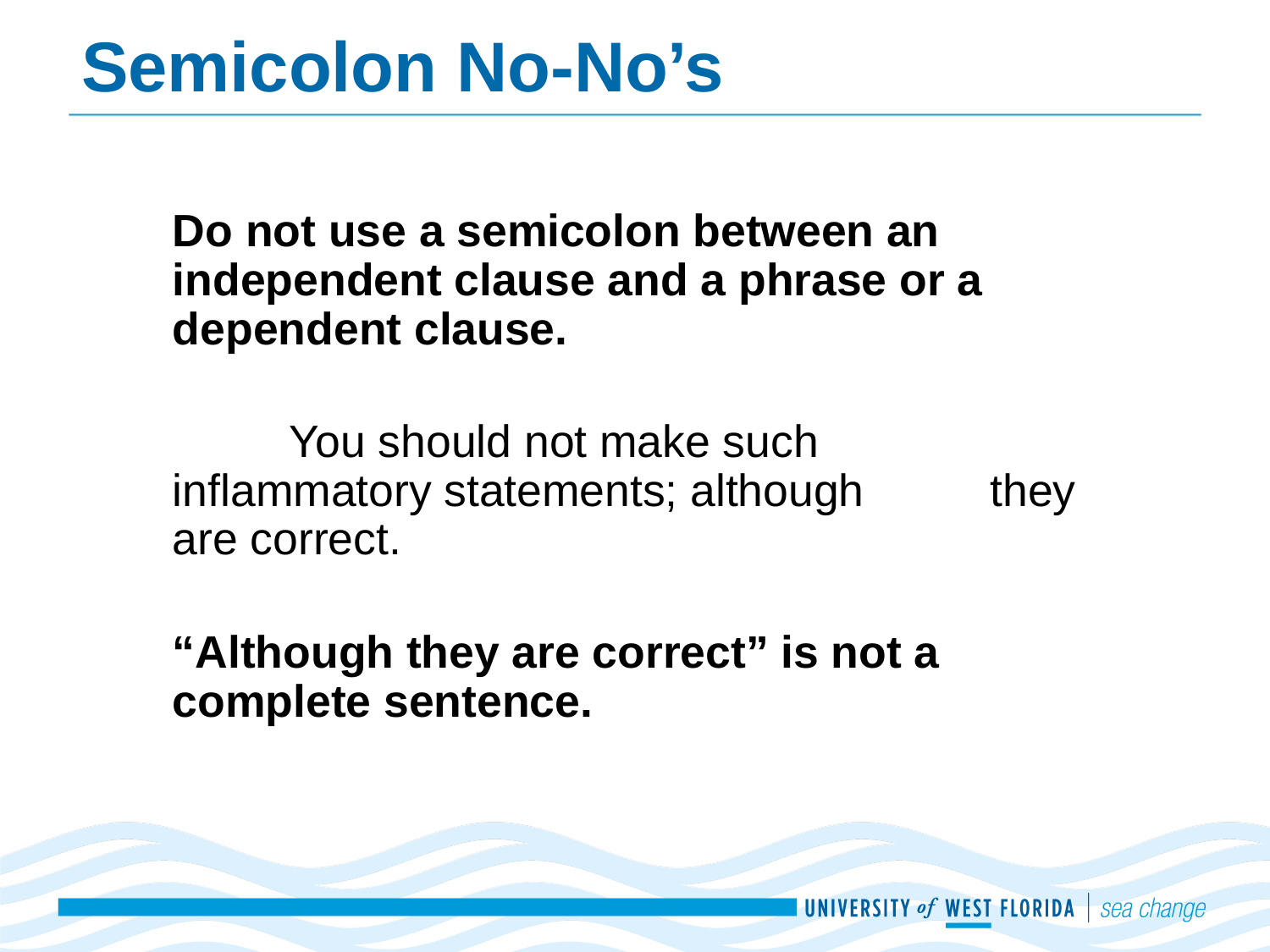

# Semicolon No-No’s
Do not use a semicolon between an independent clause and a phrase or a dependent clause.

	You should not make such 	inflammatory statements; although 	they are correct.

“Although they are correct” is not a complete sentence.